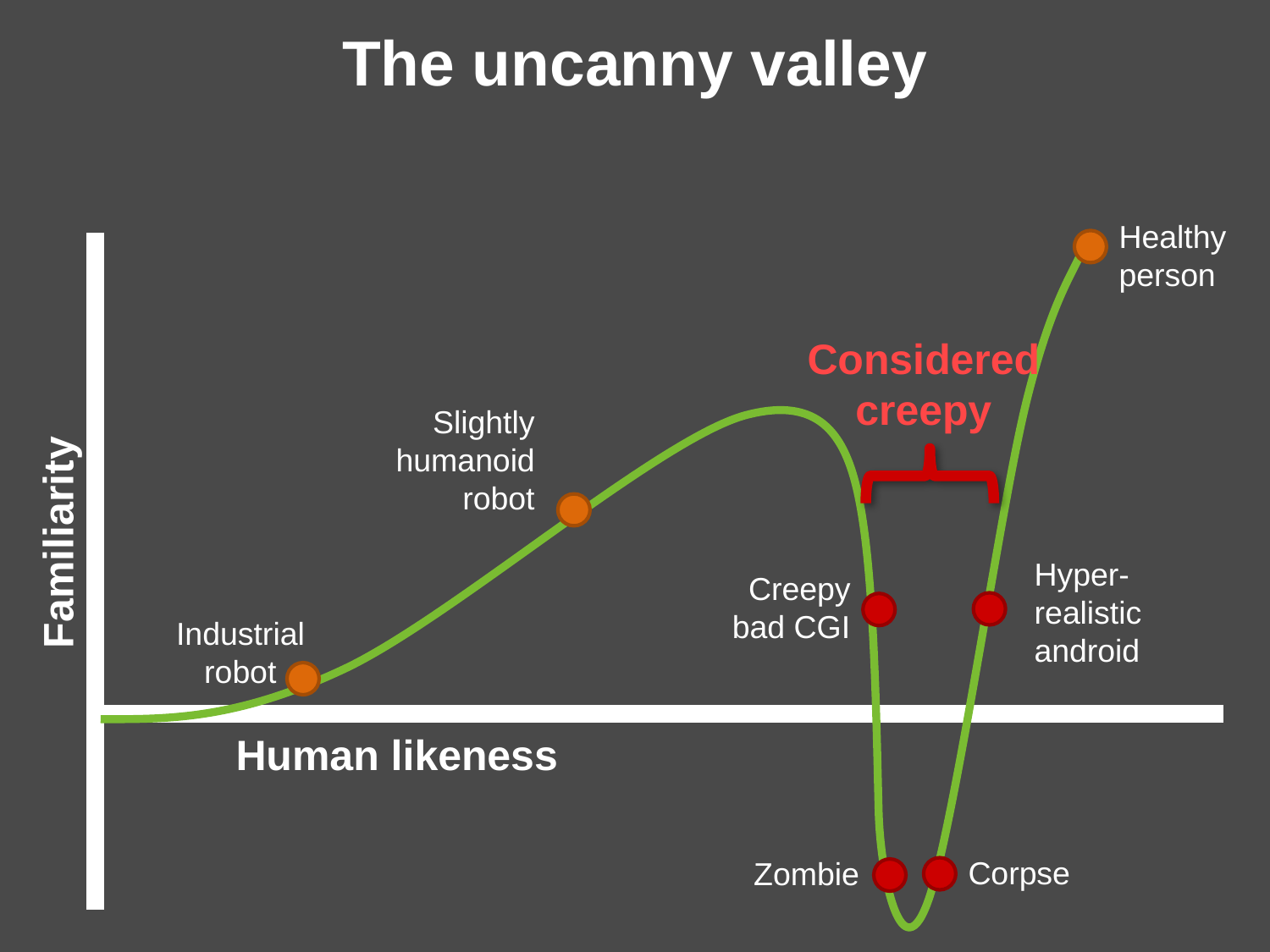

The uncanny valley
Healthy
person

Considered creepy
Slightly humanoid robot

Familiarity
Hyper-realistic android

Creepy bad CGI

Industrial robot

Human likeness
Corpse

Zombie